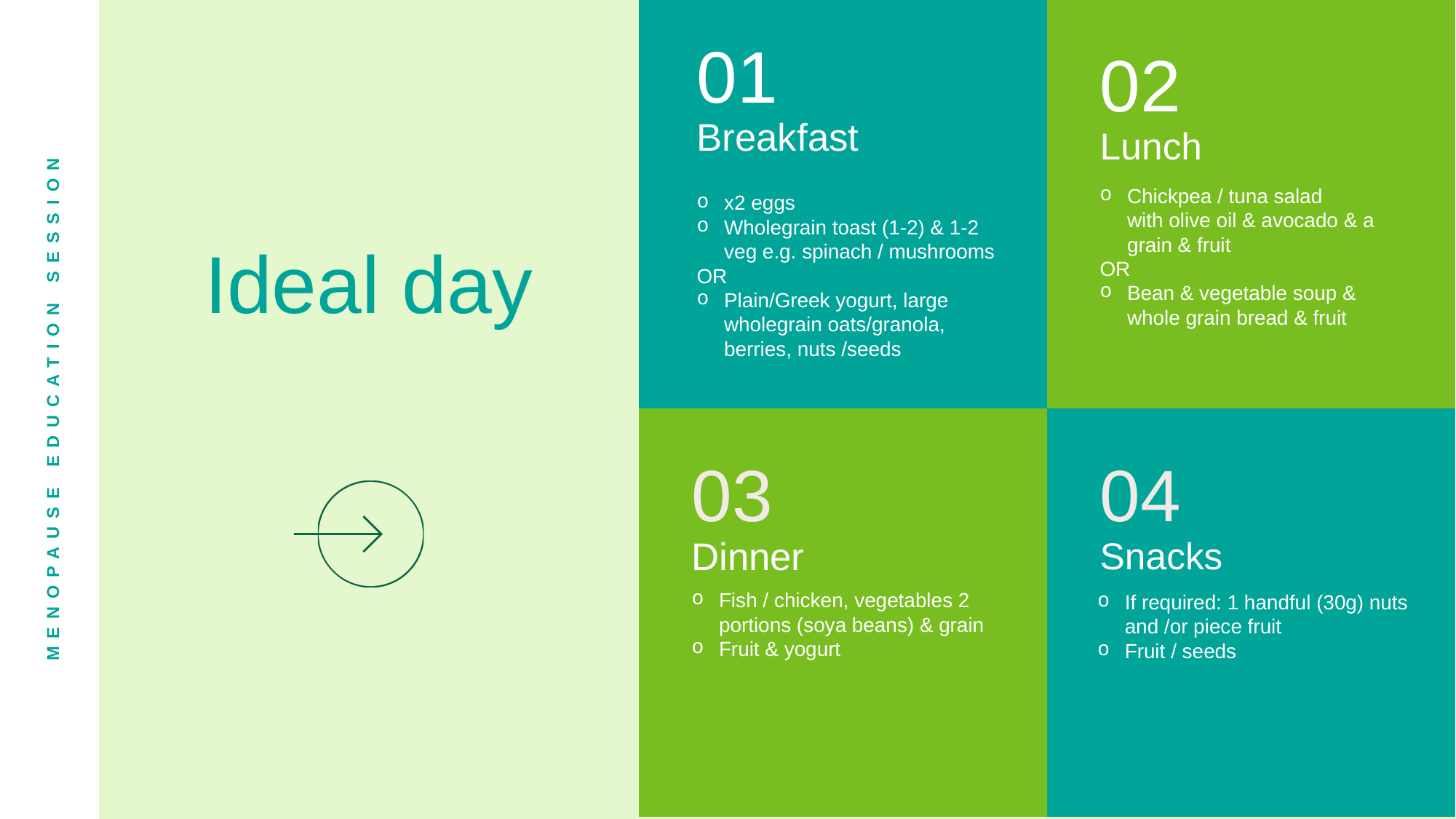

01
Breakfast

x2 eggs
Wholegrain toast (1-2) & 1-2 veg e.g. spinach / mushrooms
OR
Plain/Greek yogurt, large wholegrain oats/granola, berries, nuts /seeds

02
Lunch

Chickpea / tuna salad with olive oil & avocado & a grain & fruit
OR
Bean & vegetable soup & whole grain bread & fruit

Ideal day
MENOPAUSE EDUCATION SESSION

03
Dinner

Fish / chicken, vegetables 2 portions (soya beans) & grain
Fruit & yogurt
04
Snacks
If required: 1 handful (30g) nuts and /or piece fruit
Fruit / seeds